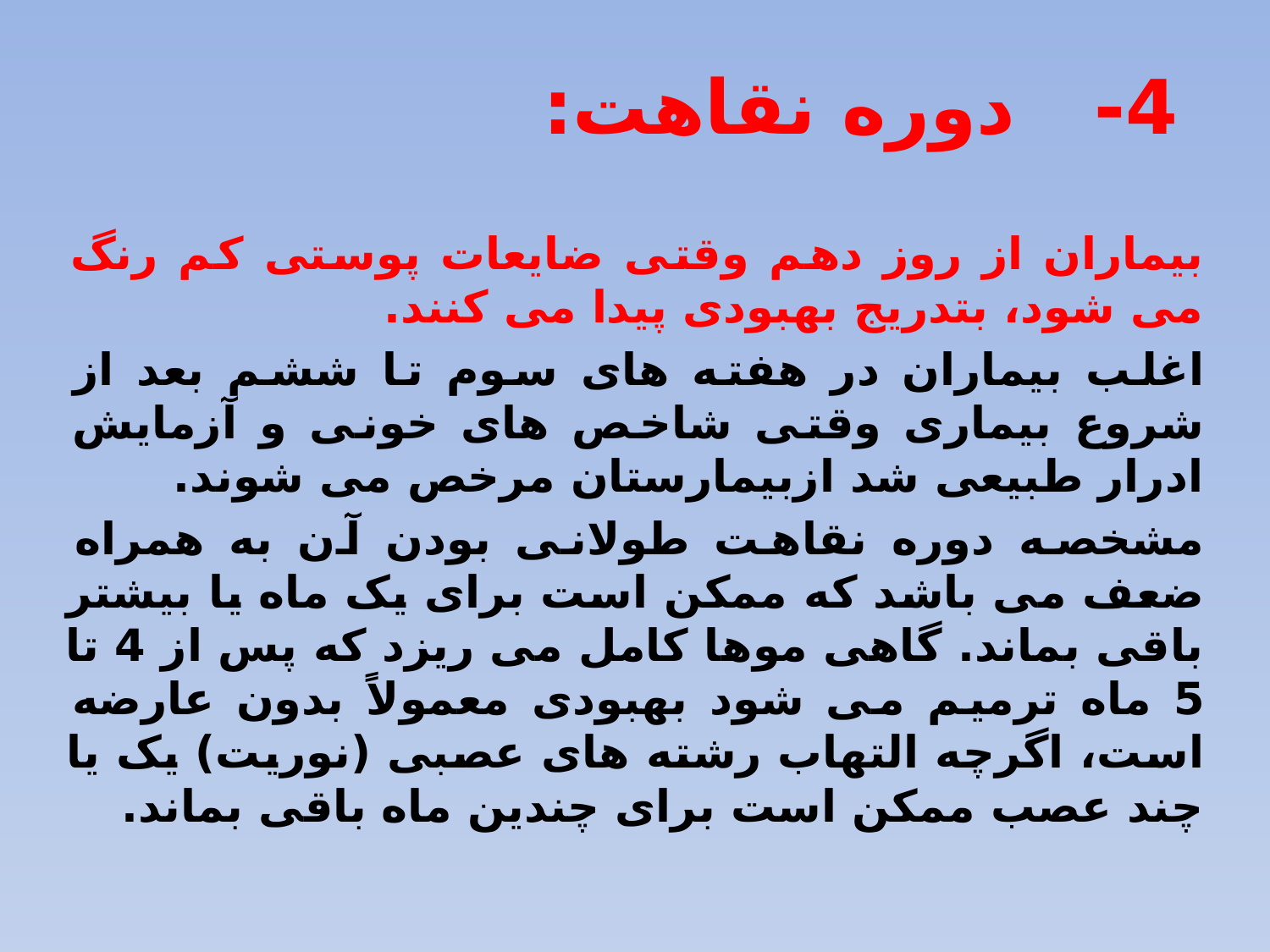

4-   دوره نقاهت:

بیماران از روز دهم وقتی ضایعات پوستی کم رنگ می شود، بتدریج بهبودی پیدا می کنند.
اغلب بیماران در هفته های سوم تا ششم بعد از شروع بیماری وقتی شاخص های خونی و آزمایش ادرار طبیعی شد ازبیمارستان مرخص می شوند.
مشخصه دوره نقاهت طولانی بودن آن به همراه ضعف می باشد که ممکن است برای یک ماه یا بیشتر باقی بماند. گاهی موها کامل می ریزد که پس از 4 تا 5 ماه ترمیم می شود بهبودی معمولاً بدون عارضه است، اگرچه التهاب رشته های عصبی (نوریت) یک یا چند عصب ممکن است برای چندین ماه باقی بماند.